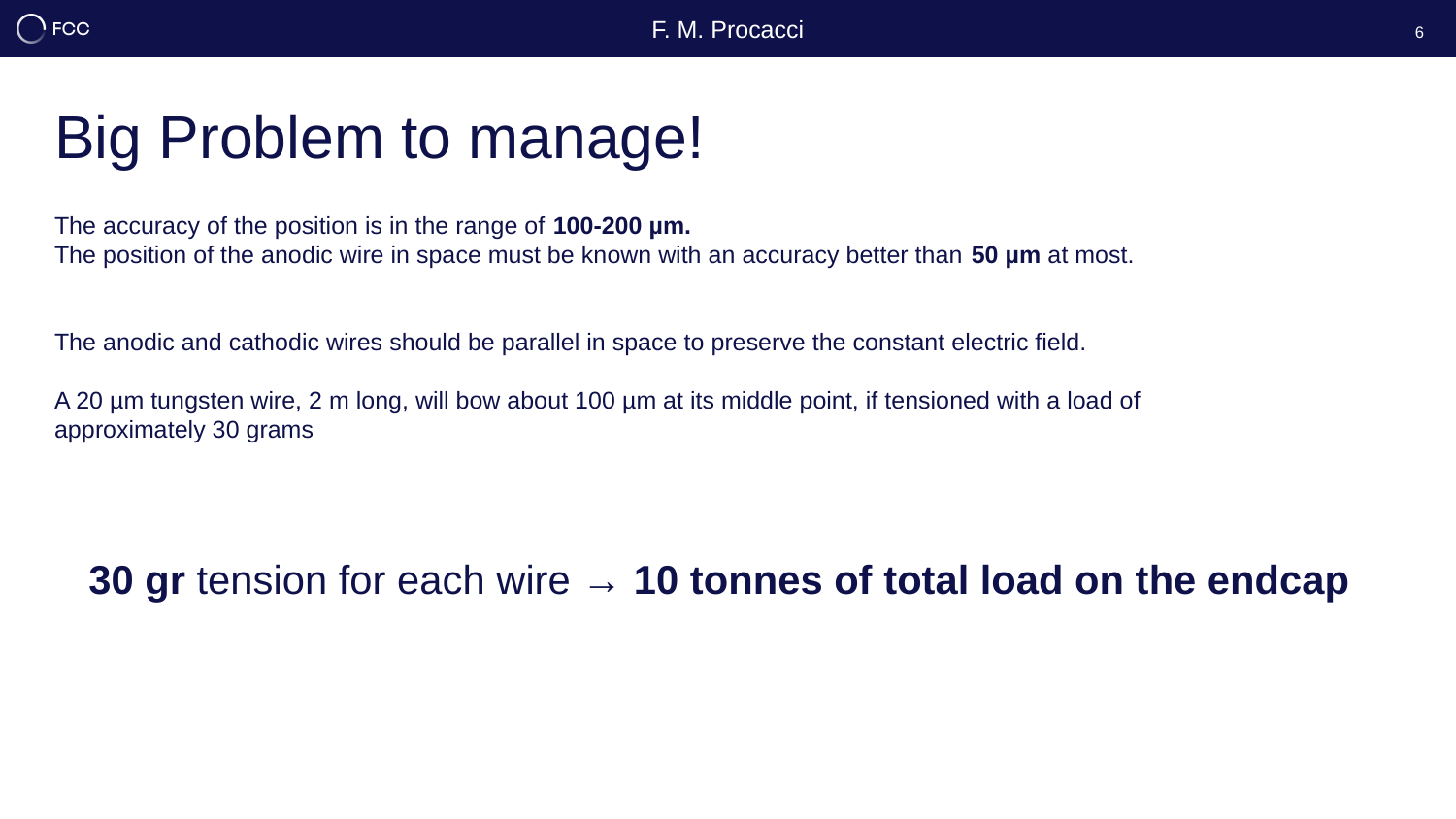

6
Big Problem to manage!
The accuracy of the position is in the range of 100-200 µm.
The position of the anodic wire in space must be known with an accuracy better than 50 µm at most.

The anodic and cathodic wires should be parallel in space to preserve the constant electric field.

A 20 µm tungsten wire, 2 m long, will bow about 100 µm at its middle point, if tensioned with a load of approximately 30 grams
30 gr tension for each wire → 10 tonnes of total load on the endcap